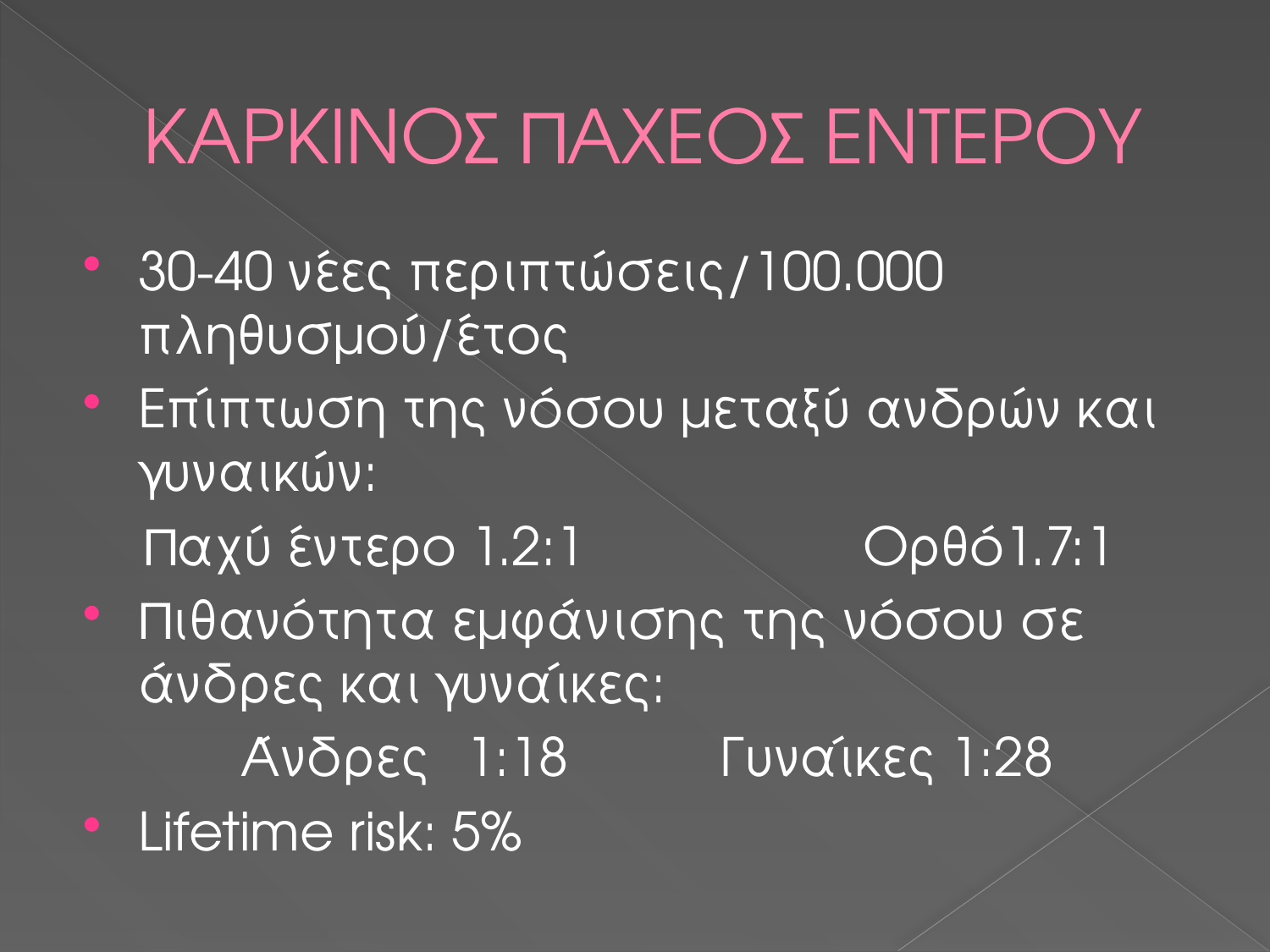

# ΚΑΡΚΙΝΟΣ ΠΑΧΕΟΣ ΕΝΤΕΡΟΥ
30-40 νέες περιπτώσεις/100.000 πληθυσμού/έτος
Επίπτωση της νόσου μεταξύ ανδρών και γυναικών:
    Παχύ έντερο 1.2:1                   Ορθό1.7:1
Πιθανότητα εμφάνισης της νόσου σε άνδρες και γυναίκες:
	  Άνδρες 	1:18		Γυναίκες 1:28
Lifetime risk: 5%